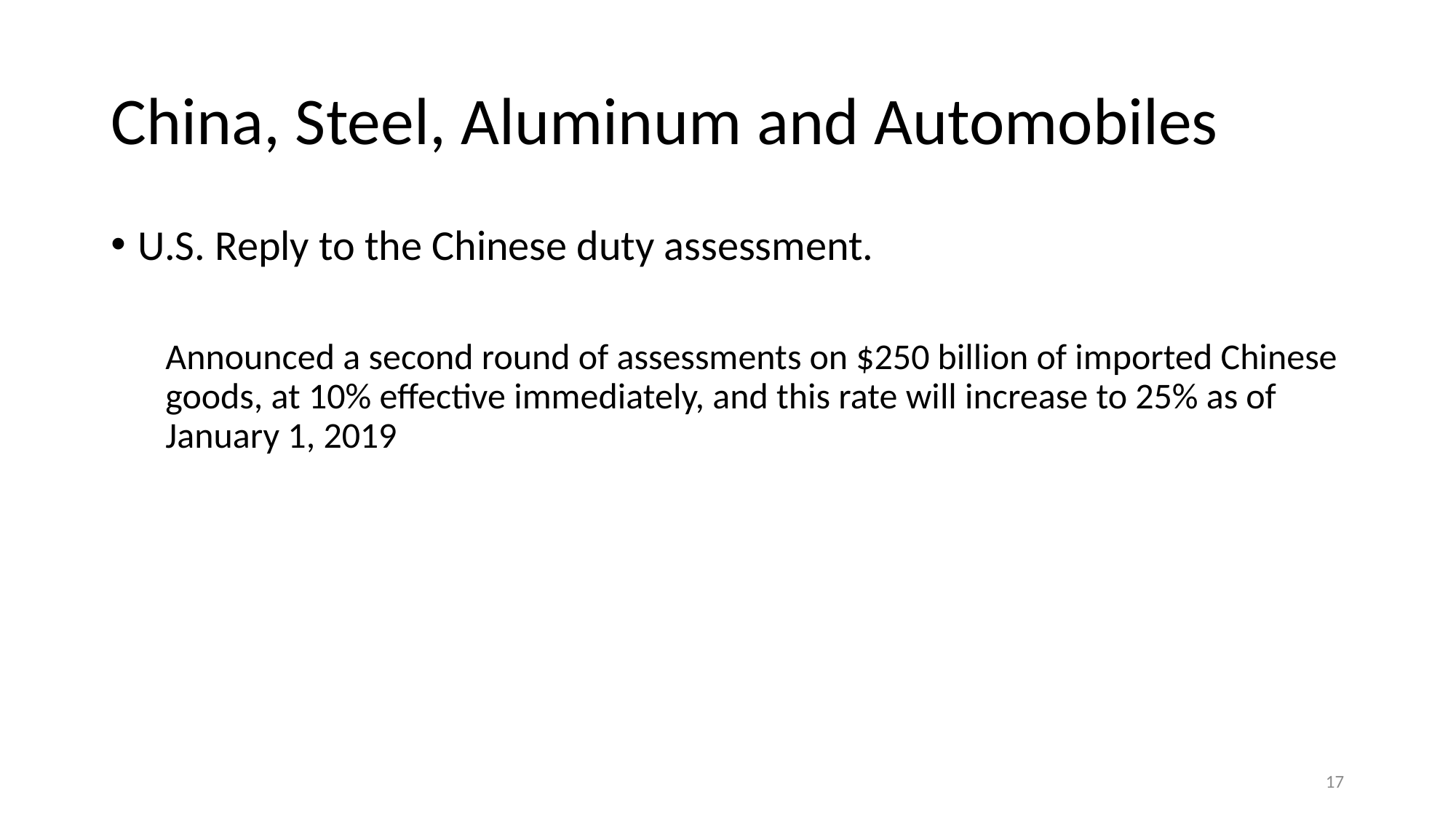

# China, Steel, Aluminum and Automobiles
U.S. Reply to the Chinese duty assessment.

Announced a second round of assessments on $250 billion of imported Chinese goods, at 10% effective immediately, and this rate will increase to 25% as of January 1, 2019
17